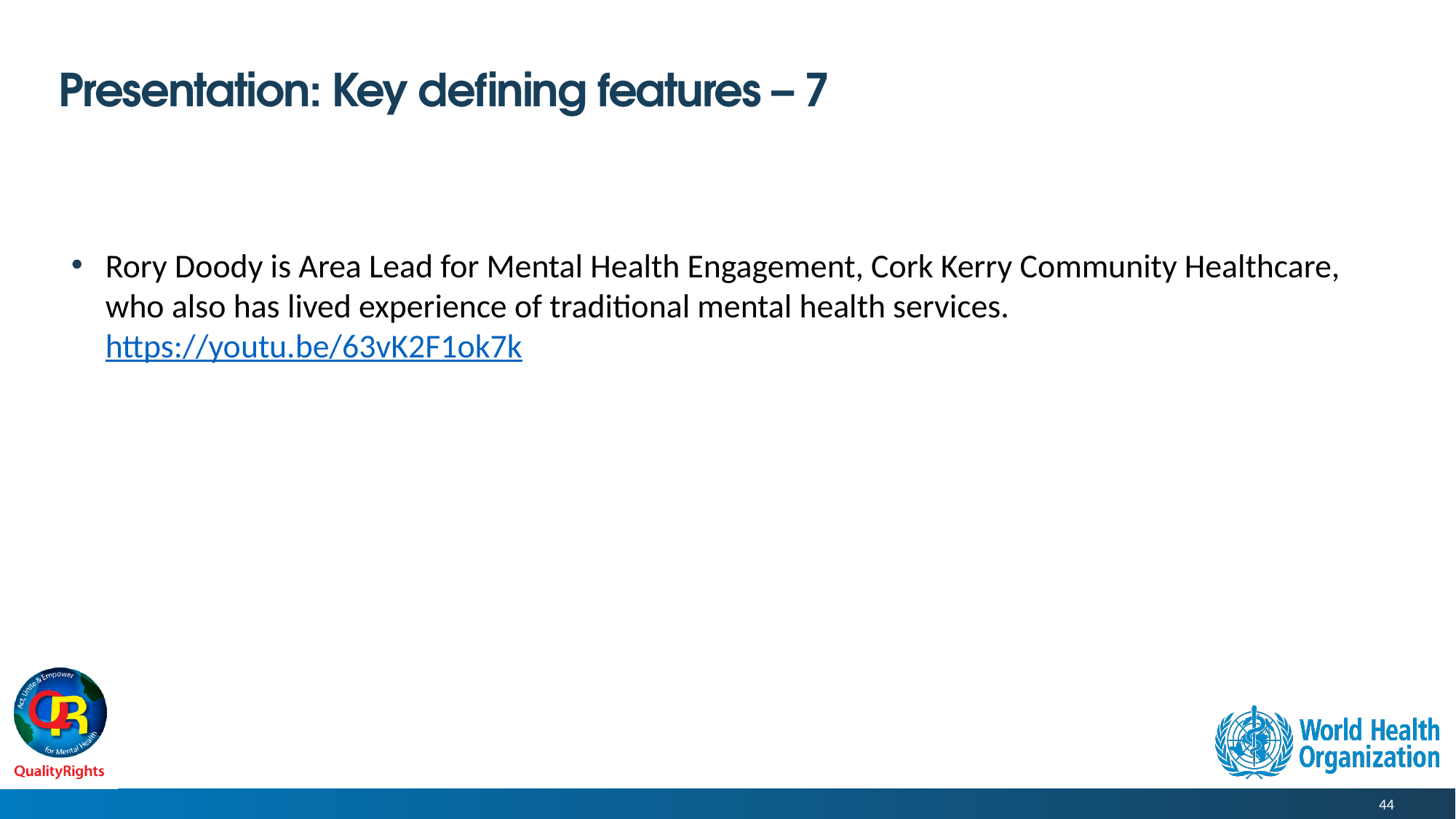

# Presentation: Key defining features – 7

Rory Doody is Area Lead for Mental Health Engagement, Cork Kerry Community Healthcare, who also has lived experience of traditional mental health services.  https://youtu.be/63vK2F1ok7k